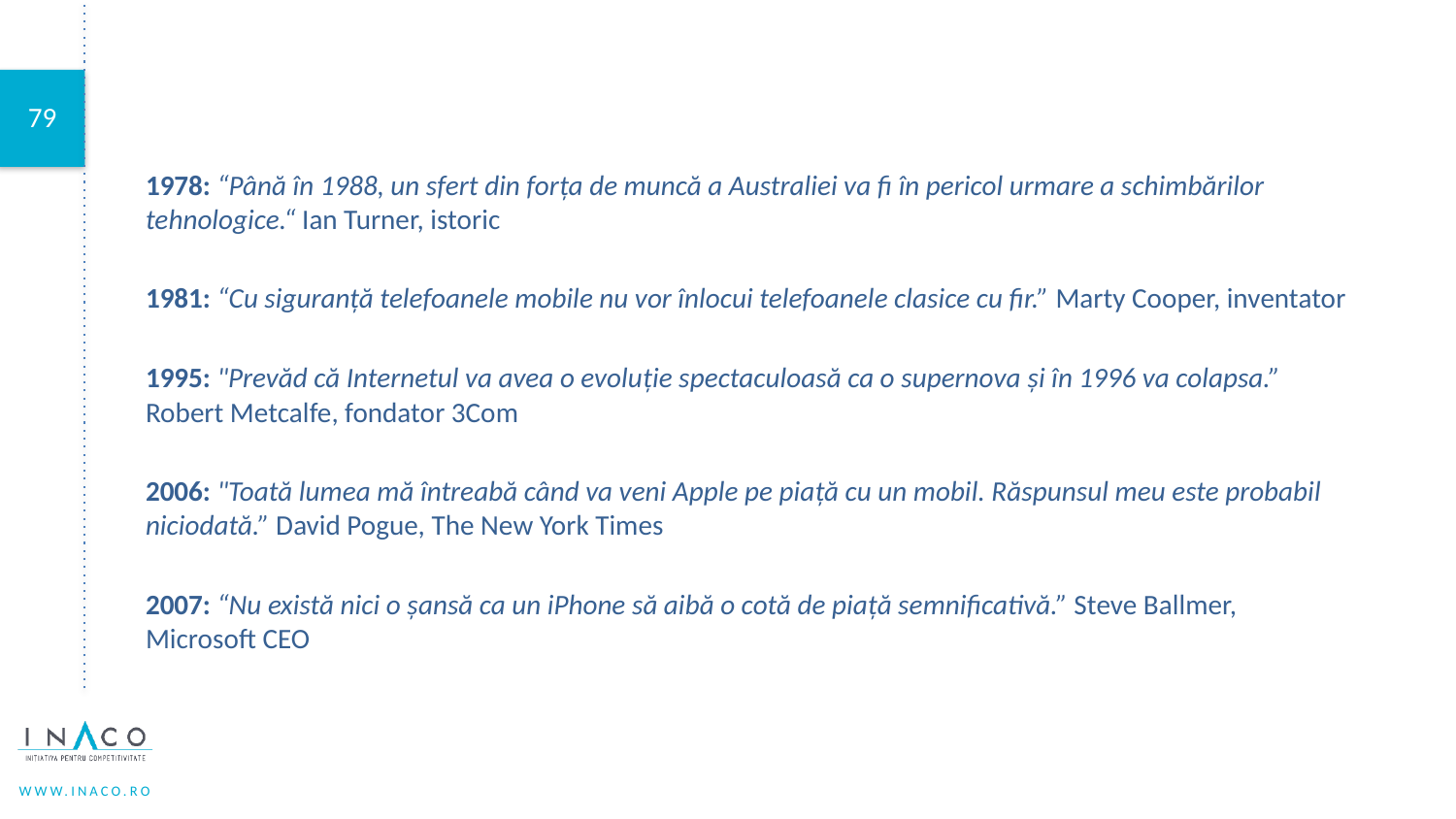

1978: “Până în 1988, un sfert din forţa de muncă a Australiei va fi în pericol urmare a schimbărilor tehnologice.“ Ian Turner, istoric

1981: “Cu siguranţă telefoanele mobile nu vor înlocui telefoanele clasice cu fir.” Marty Cooper, inventator

1995: "Prevăd că Internetul va avea o evoluţie spectaculoasă ca o supernova şi în 1996 va colapsa.” Robert Metcalfe, fondator 3Com

2006: "Toată lumea mă întreabă când va veni Apple pe piaţă cu un mobil. Răspunsul meu este probabil niciodată.” David Pogue, The New York Times

2007: “Nu există nici o şansă ca un iPhone să aibă o cotă de piaţă semnificativă.” Steve Ballmer, Microsoft CEO